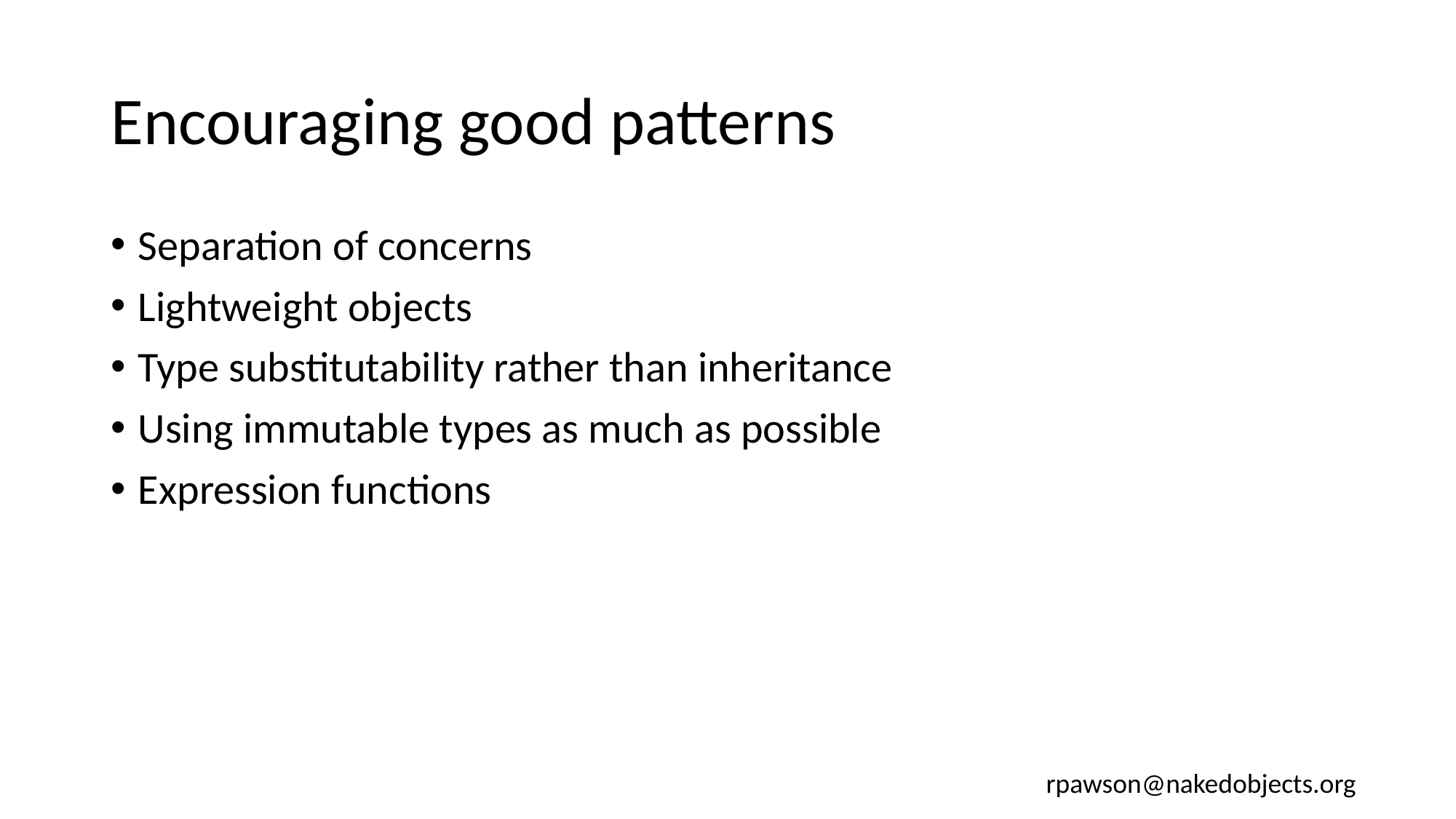

# Encouraging good patterns
Separation of concerns
Lightweight objects
Type substitutability rather than inheritance
Using immutable types as much as possible
Expression functions